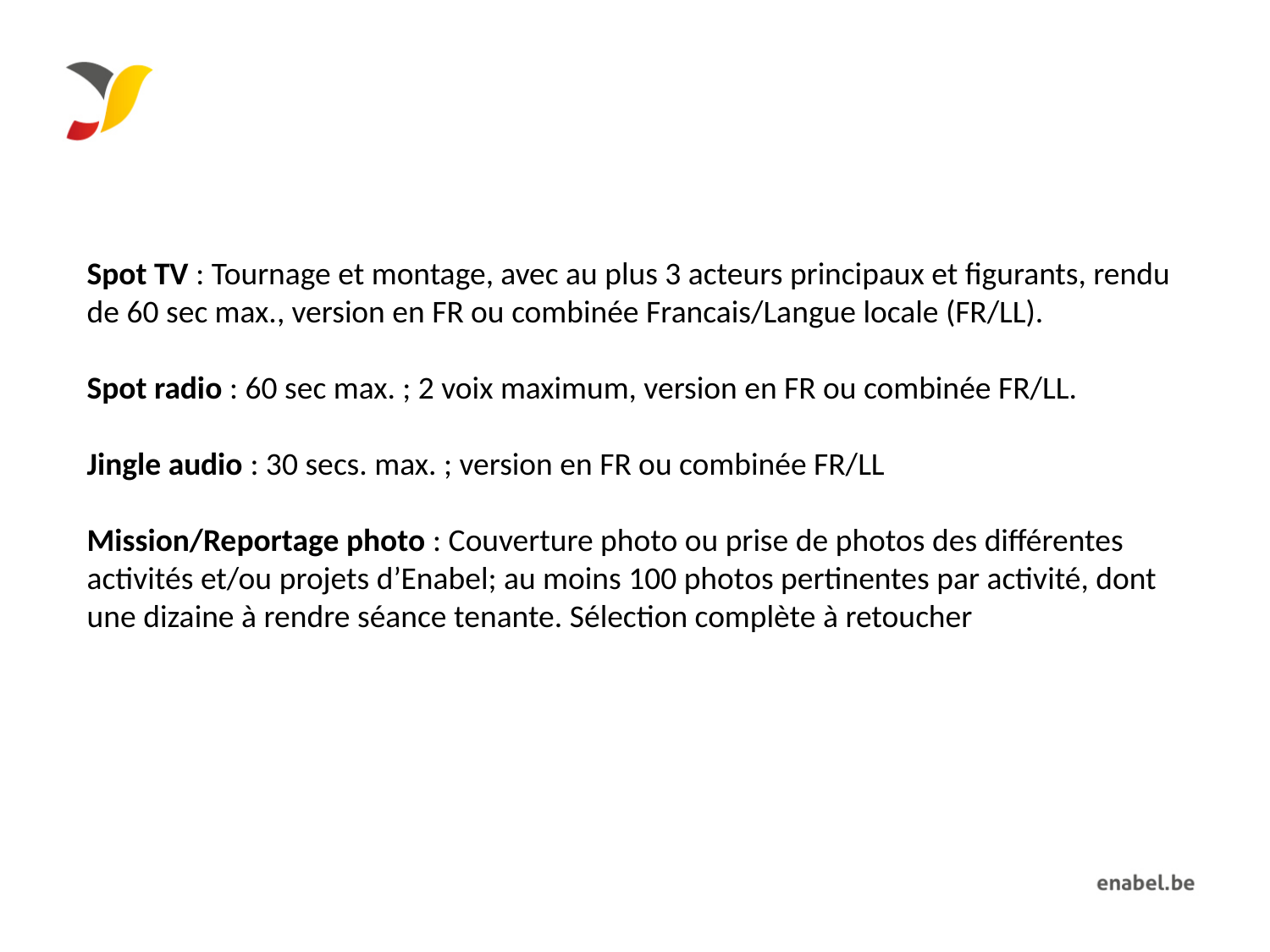

Spot TV : Tournage et montage, avec au plus 3 acteurs principaux et figurants, rendu de 60 sec max., version en FR ou combinée Francais/Langue locale (FR/LL).

Spot radio : 60 sec max. ; 2 voix maximum, version en FR ou combinée FR/LL.

Jingle audio : 30 secs. max. ; version en FR ou combinée FR/LL

Mission/Reportage photo : Couverture photo ou prise de photos des différentes activités et/ou projets d’Enabel; au moins 100 photos pertinentes par activité, dont une dizaine à rendre séance tenante. Sélection complète à retoucher